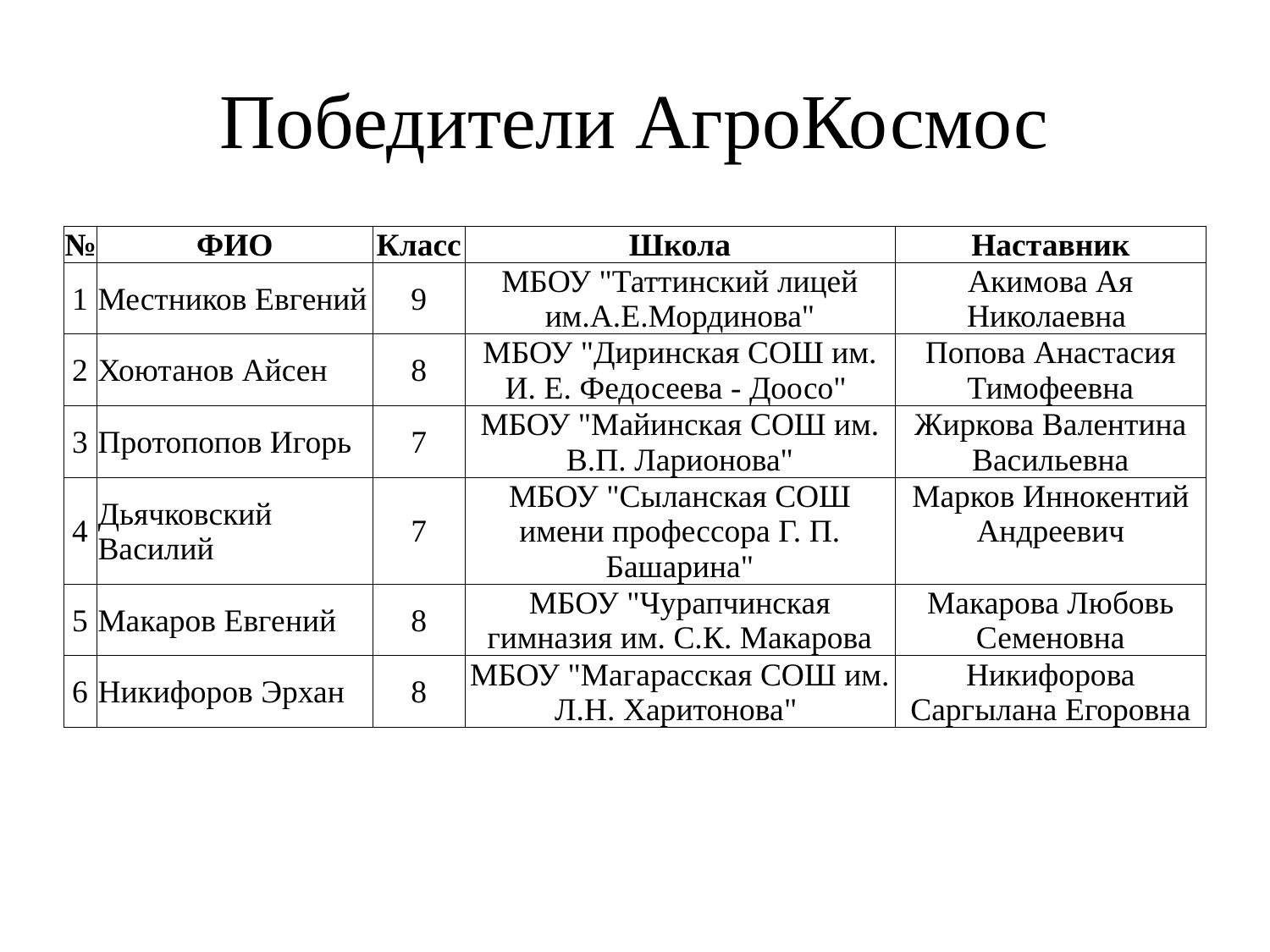

# Победители АгроКосмос
| № | ФИО | Класс | Школа | Наставник |
| --- | --- | --- | --- | --- |
| 1 | Местников Евгений | 9 | МБОУ "Таттинский лицей им.А.Е.Мординова" | Акимова Ая Николаевна |
| 2 | Хоютанов Айсен | 8 | МБОУ "Диринская СОШ им. И. Е. Федосеева - Доосо" | Попова Анастасия Тимофеевна |
| 3 | Протопопов Игорь | 7 | МБОУ "Майинская СОШ им. В.П. Ларионова" | Жиркова Валентина Васильевна |
| 4 | Дьячковский Василий | 7 | МБОУ "Сыланская СОШ имени профессора Г. П. Башарина" | Марков Иннокентий Андреевич |
| 5 | Макаров Евгений | 8 | МБОУ "Чурапчинская гимназия им. С.К. Макарова | Макарова Любовь Семеновна |
| 6 | Никифоров Эрхан | 8 | МБОУ "Магарасская СОШ им. Л.Н. Харитонова" | Никифорова Саргылана Егоровна |